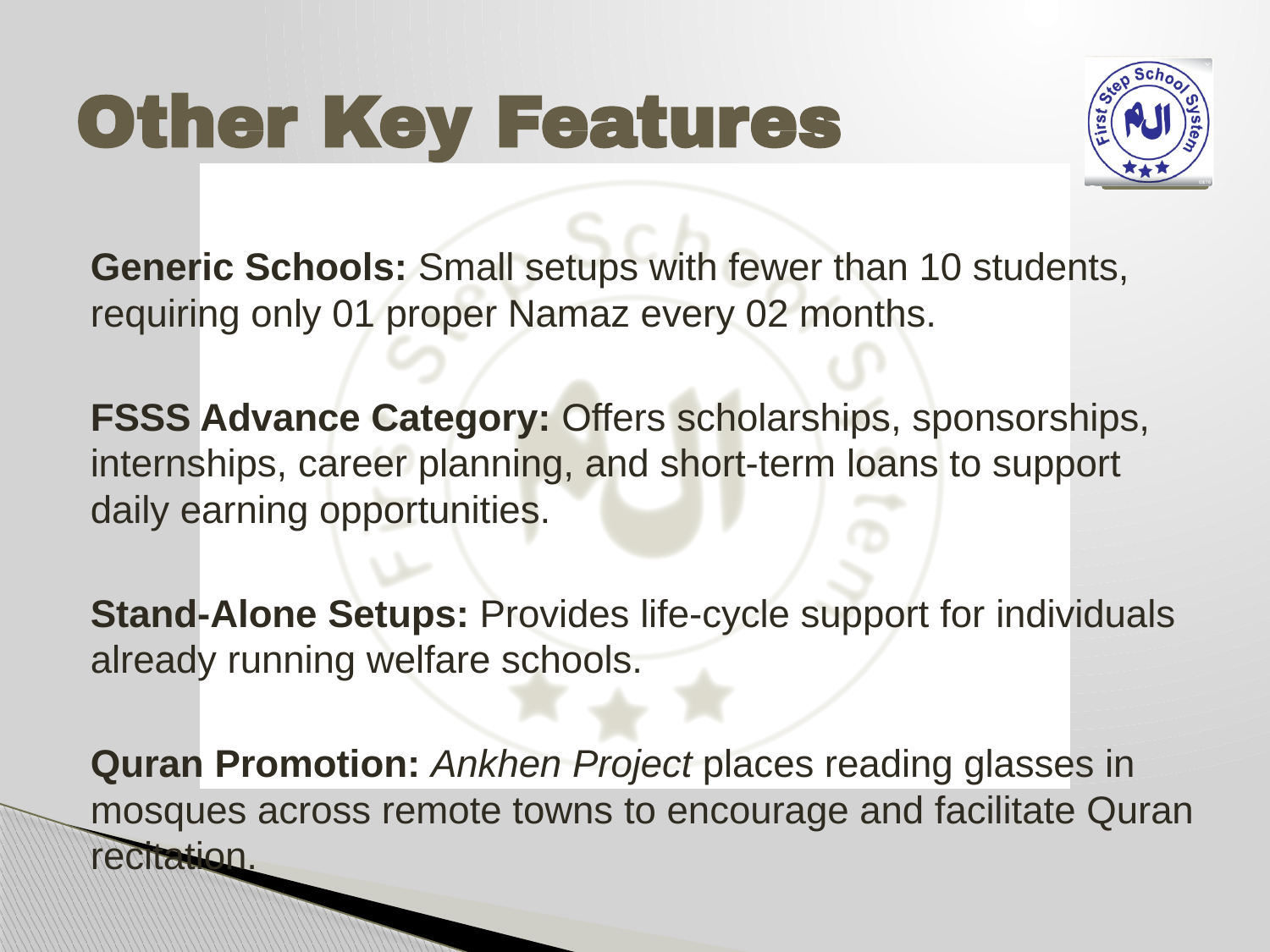

# Other Key Features
Generic Schools: Small setups with fewer than 10 students, requiring only 01 proper Namaz every 02 months.

FSSS Advance Category: Offers scholarships, sponsorships, internships, career planning, and short‑term loans to support daily earning opportunities.

Stand‑Alone Setups: Provides life‑cycle support for individuals already running welfare schools.

Quran Promotion: Ankhen Project places reading glasses in mosques across remote towns to encourage and facilitate Quran recitation.